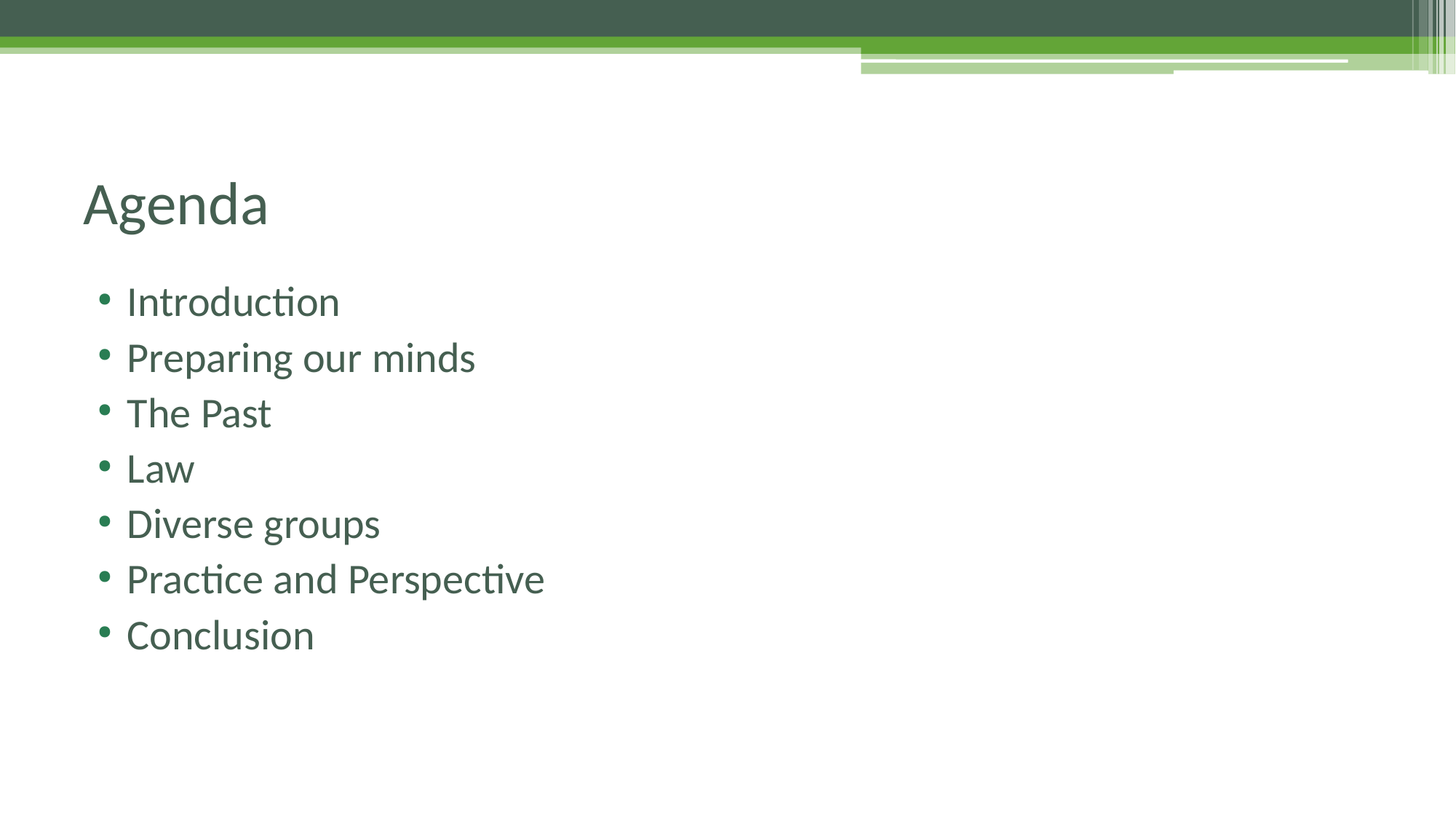

# Agenda
Introduction
Preparing our minds
The Past
Law
Diverse groups
Practice and Perspective
Conclusion